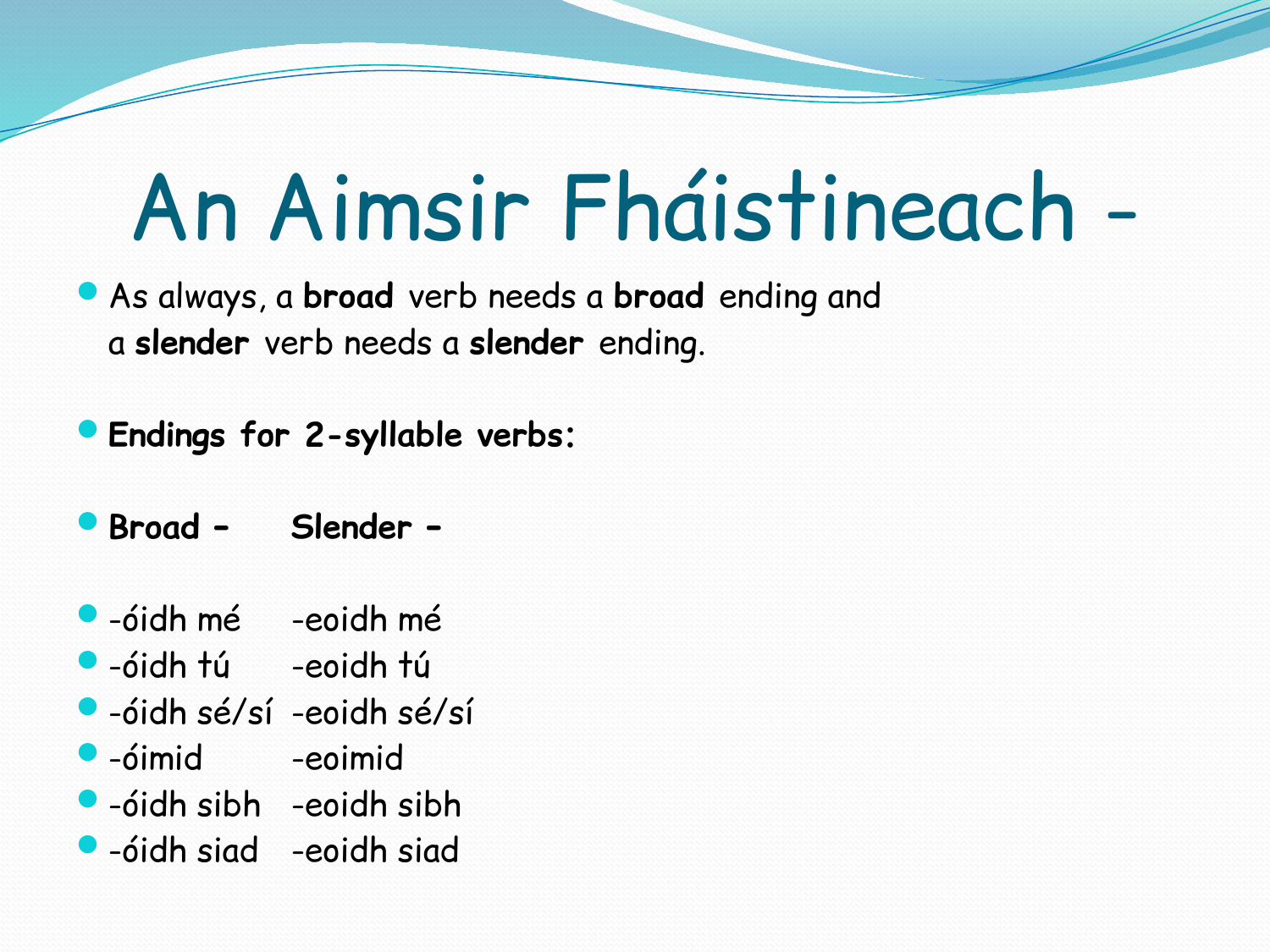

# An Aimsir Fháistineach -
As always, a broad verb needs a broad ending and
	a slender verb needs a slender ending.

Endings for 2-syllable verbs:

Broad – 					Slender –

-óidh mé					-eoidh mé
-óidh tú					-eoidh tú
-óidh sé/sí					-eoidh sé/sí
-óimid					-eoimid
-óidh sibh					-eoidh sibh
-óidh siad					-eoidh siad